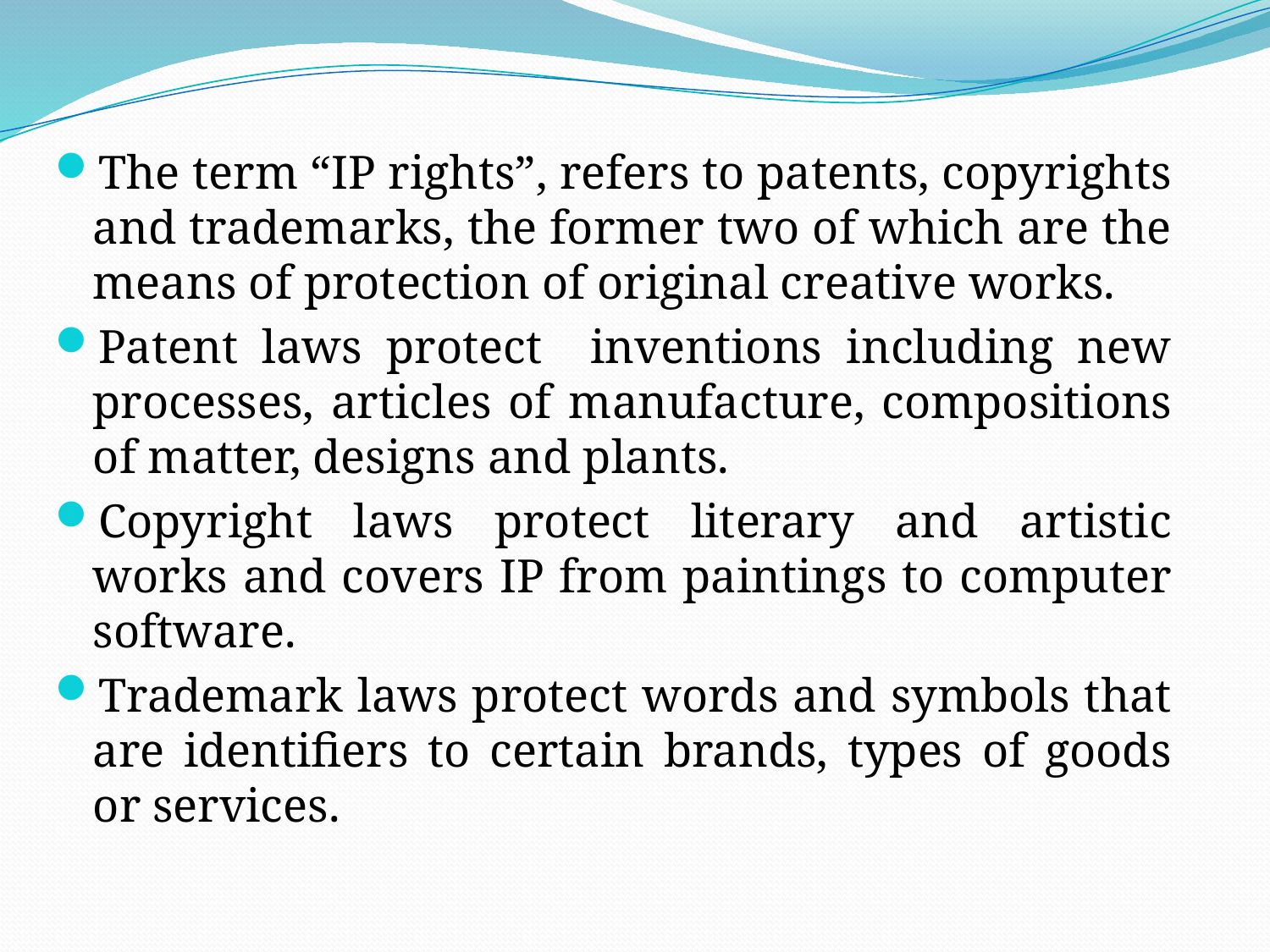

The term “IP rights”, refers to patents, copyrights and trademarks, the former two of which are the means of protection of original creative works.
Patent laws protect  inventions including new processes, articles of manufacture, compositions of matter, designs and plants.
Copyright laws protect literary and artistic works and covers IP from paintings to computer software.
Trademark laws protect words and symbols that are identifiers to certain brands, types of goods or services.